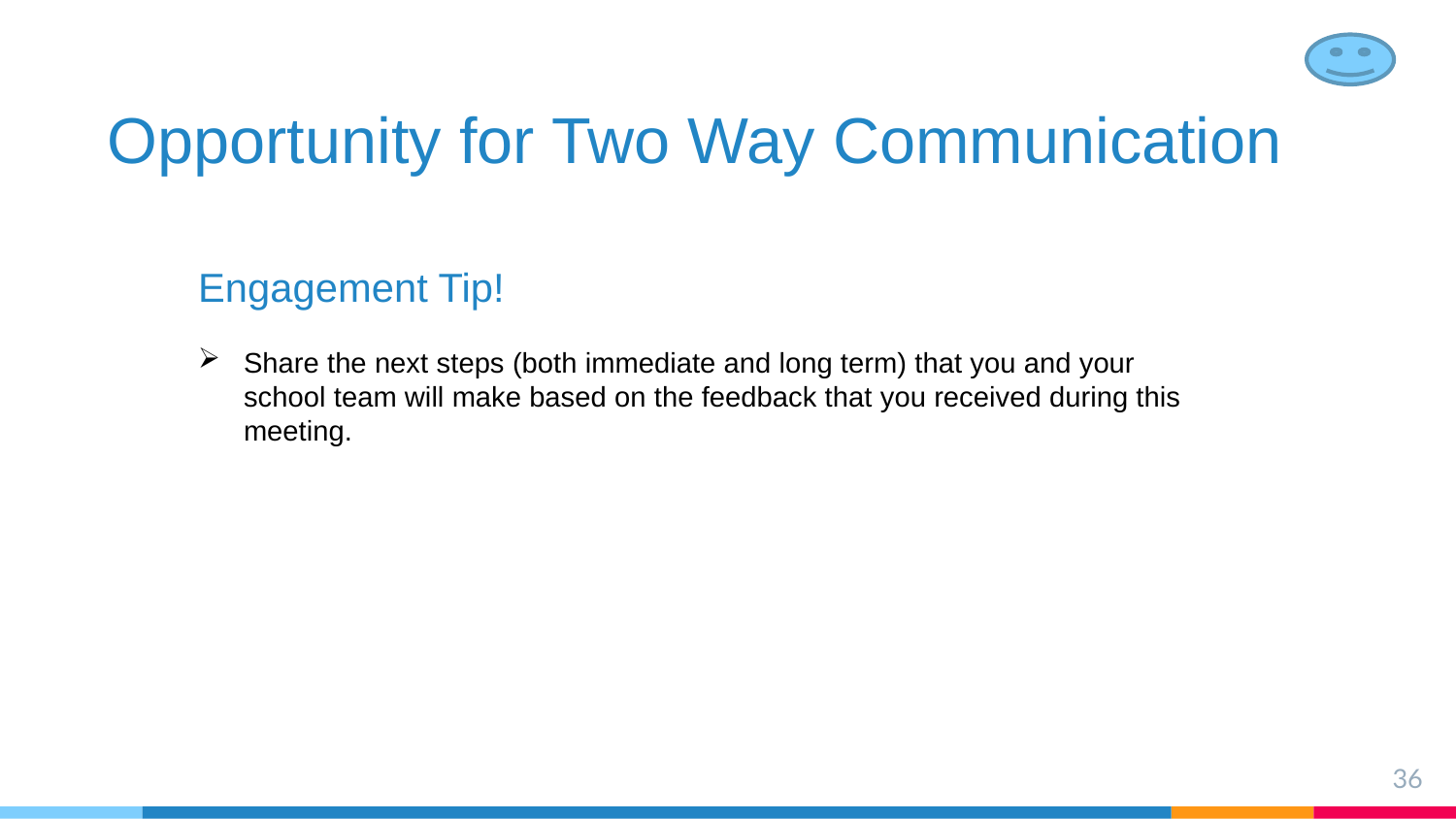

# Opportunity for Two Way Communication

Engagement Tip!

Share the next steps (both immediate and long term) that you and your school team will make based on the feedback that you received during this meeting.

36